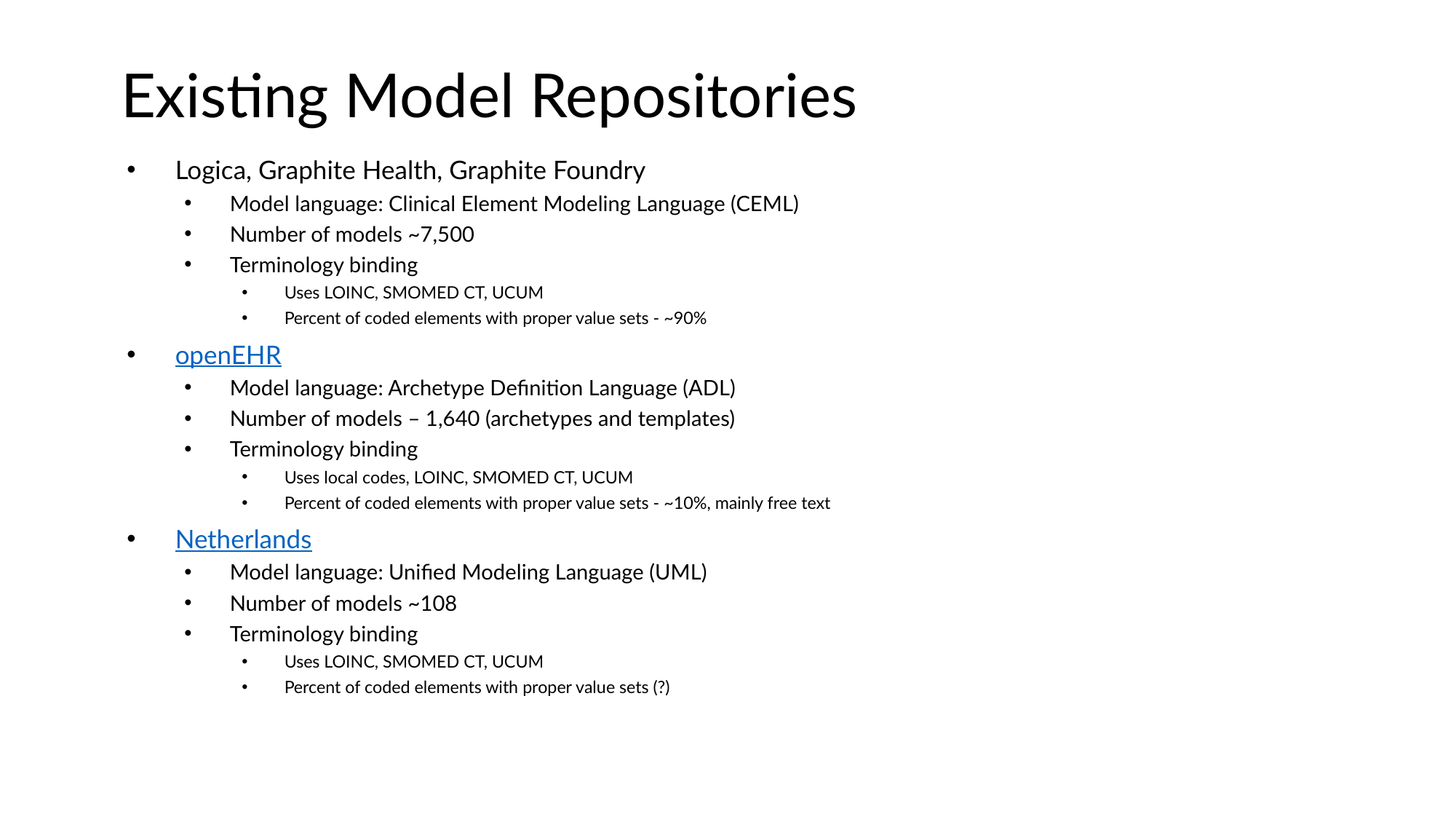

# Existing Model Repositories
Logica, Graphite Health, Graphite Foundry
Model language: Clinical Element Modeling Language (CEML)
Number of models ~7,500
Terminology binding
Uses LOINC, SMOMED CT, UCUM
Percent of coded elements with proper value sets - ~90%
openEHR
Model language: Archetype Definition Language (ADL)
Number of models – 1,640 (archetypes and templates)
Terminology binding
Uses local codes, LOINC, SMOMED CT, UCUM
Percent of coded elements with proper value sets - ~10%, mainly free text
Netherlands
Model language: Unified Modeling Language (UML)
Number of models ~108
Terminology binding
Uses LOINC, SMOMED CT, UCUM
Percent of coded elements with proper value sets (?)